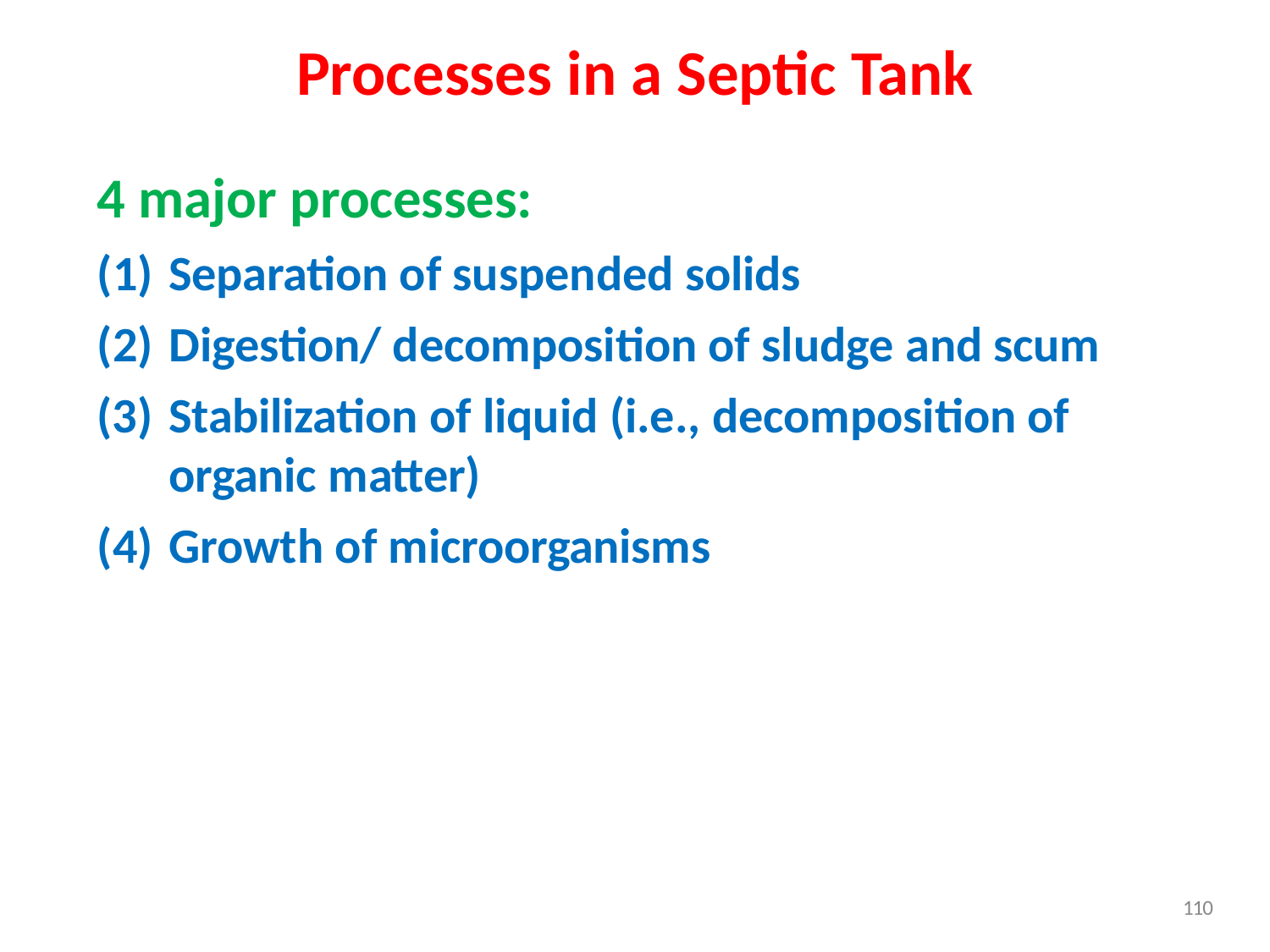

# Processes in a Septic Tank
4 major processes:
Separation of suspended solids
Digestion/ decomposition of sludge and scum
Stabilization of liquid (i.e., decomposition of organic matter)
Growth of microorganisms
110